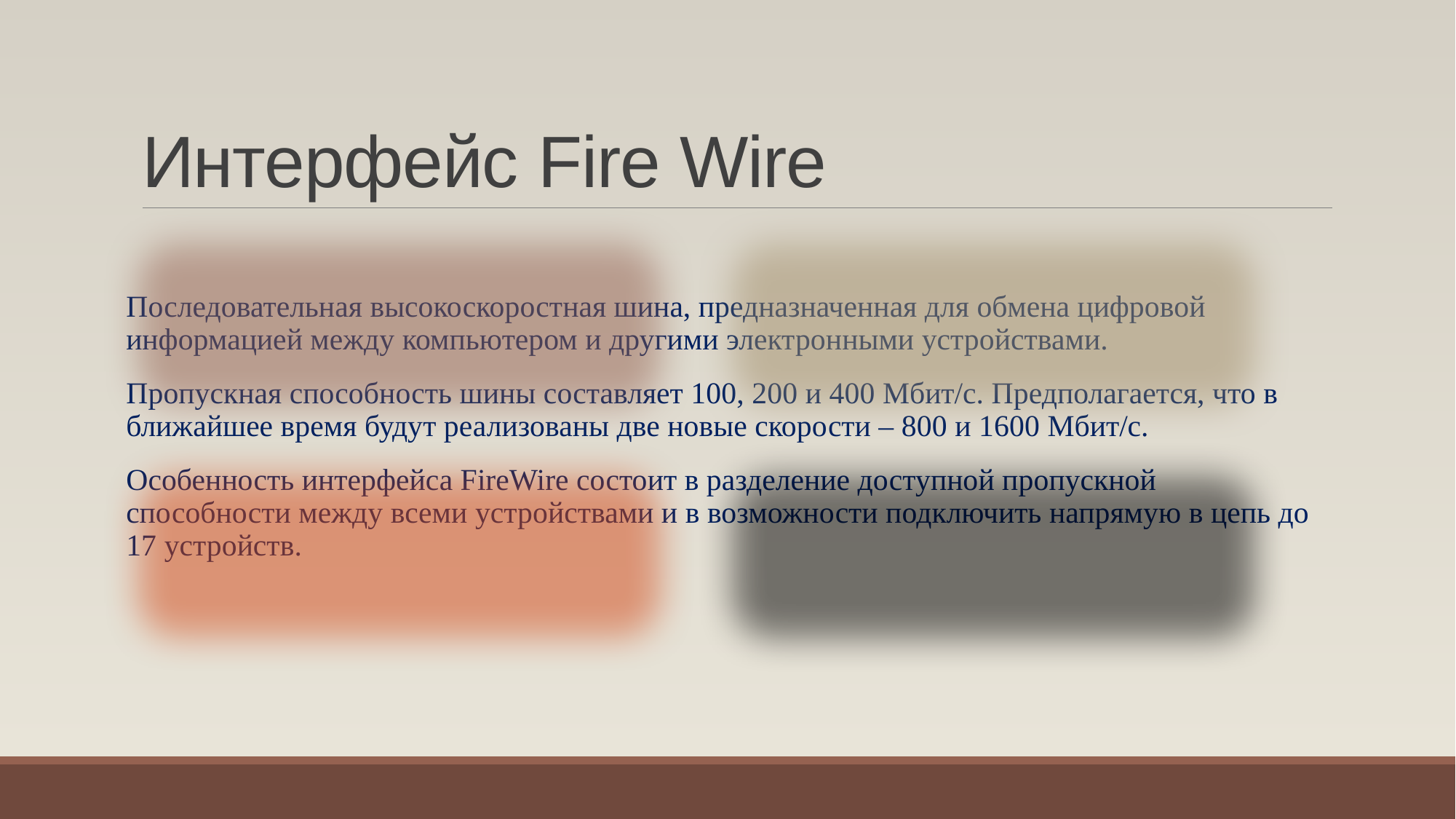

# Интерфейс Fire Wire

Последовательная высокоскоростная шина, предназначенная для обмена цифровой информацией между компьютером и другими электронными устройствами.
Пропускная способность шины составляет 100, 200 и 400 Мбит/с. Предполагается, что в ближайшее время будут реализованы две новые скорости – 800 и 1600 Мбит/с.
Особенность интерфейса FireWire состоит в разделение доступной пропускной способности между всеми устройствами и в возможности подключить напрямую в цепь до 17 устройств.